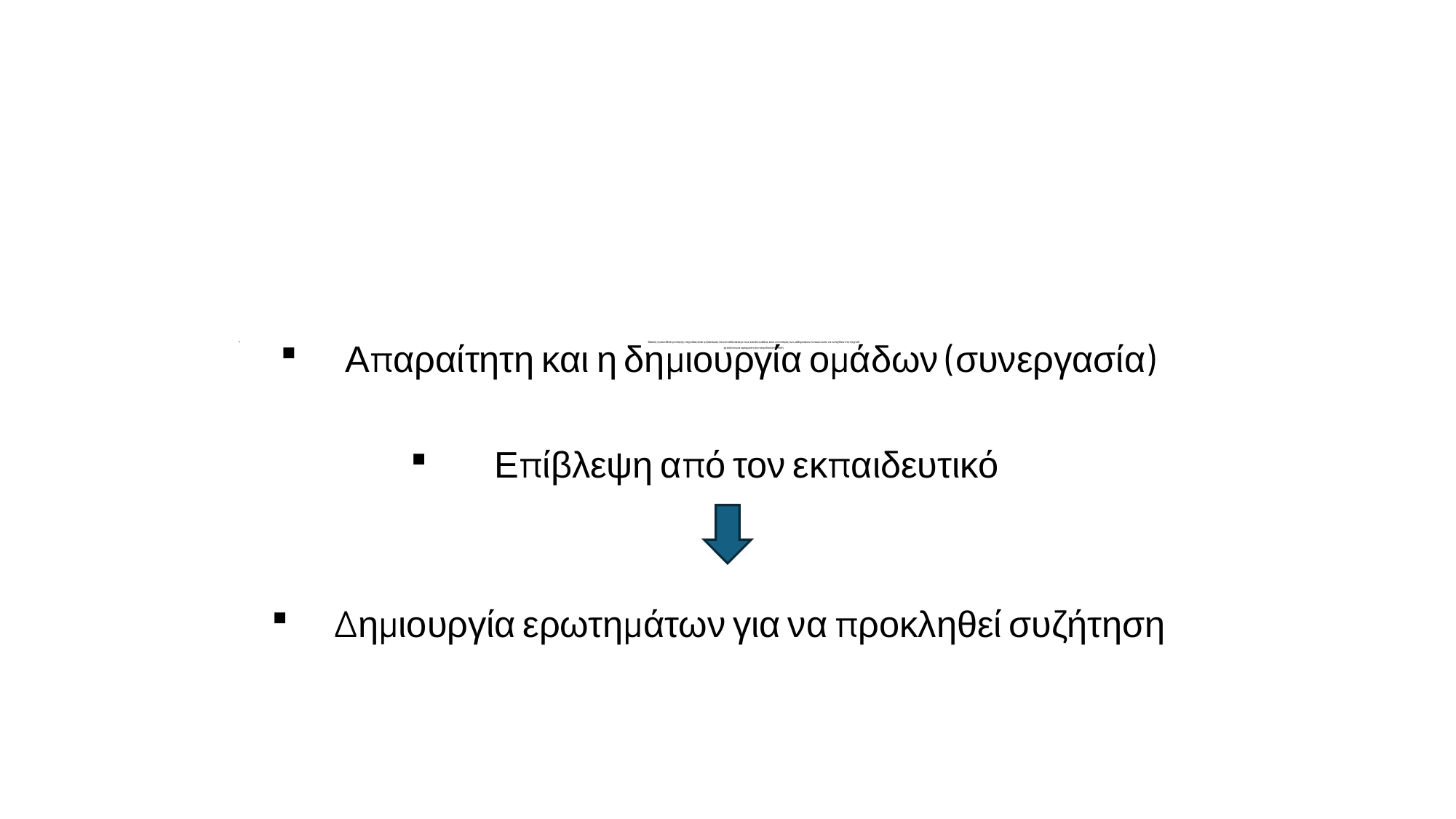

Απαραίτητη και η δημιουργία ομάδων (συνεργασία)

 Επίβλεψη από τον εκπαιδευτικό

 Δημιουργία ερωτημάτων για να προκληθεί συζήτηση

# Βασική προϋπόθεση επιλογής παιχνιδιού είναι η εξοικείωση του εκπαιδευτικού με τους κανόνες καθώς και ο εντοπισμός των μαθηματικών εννοιών ώστε να ενταχθούν στο παιχνίδι χρειάζεται μια αφόρμηση του παιχνιδιού στην τάξη